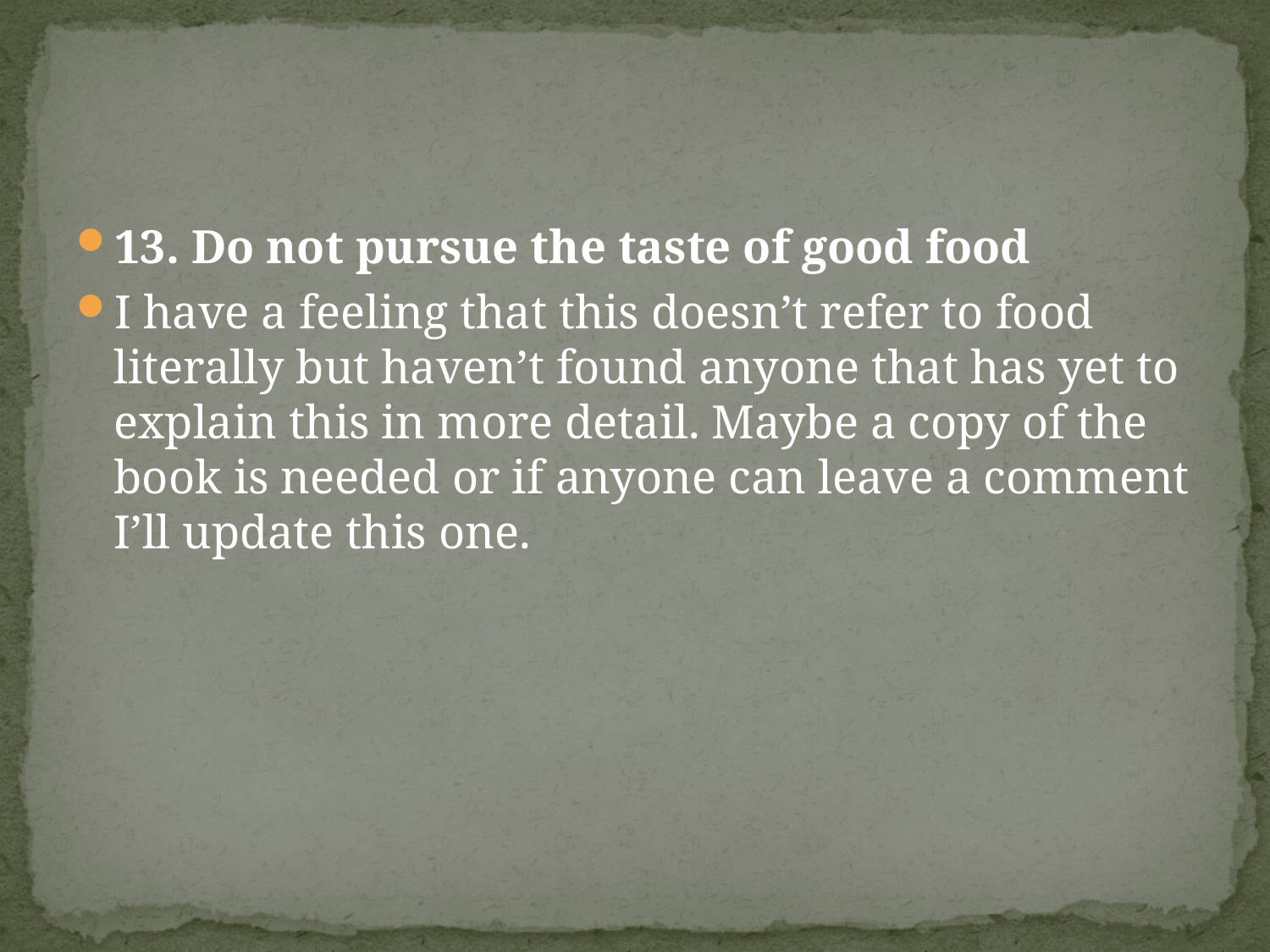

#
13. Do not pursue the taste of good food
I have a feeling that this doesn’t refer to food literally but haven’t found anyone that has yet to explain this in more detail. Maybe a copy of the book is needed or if anyone can leave a comment I’ll update this one.